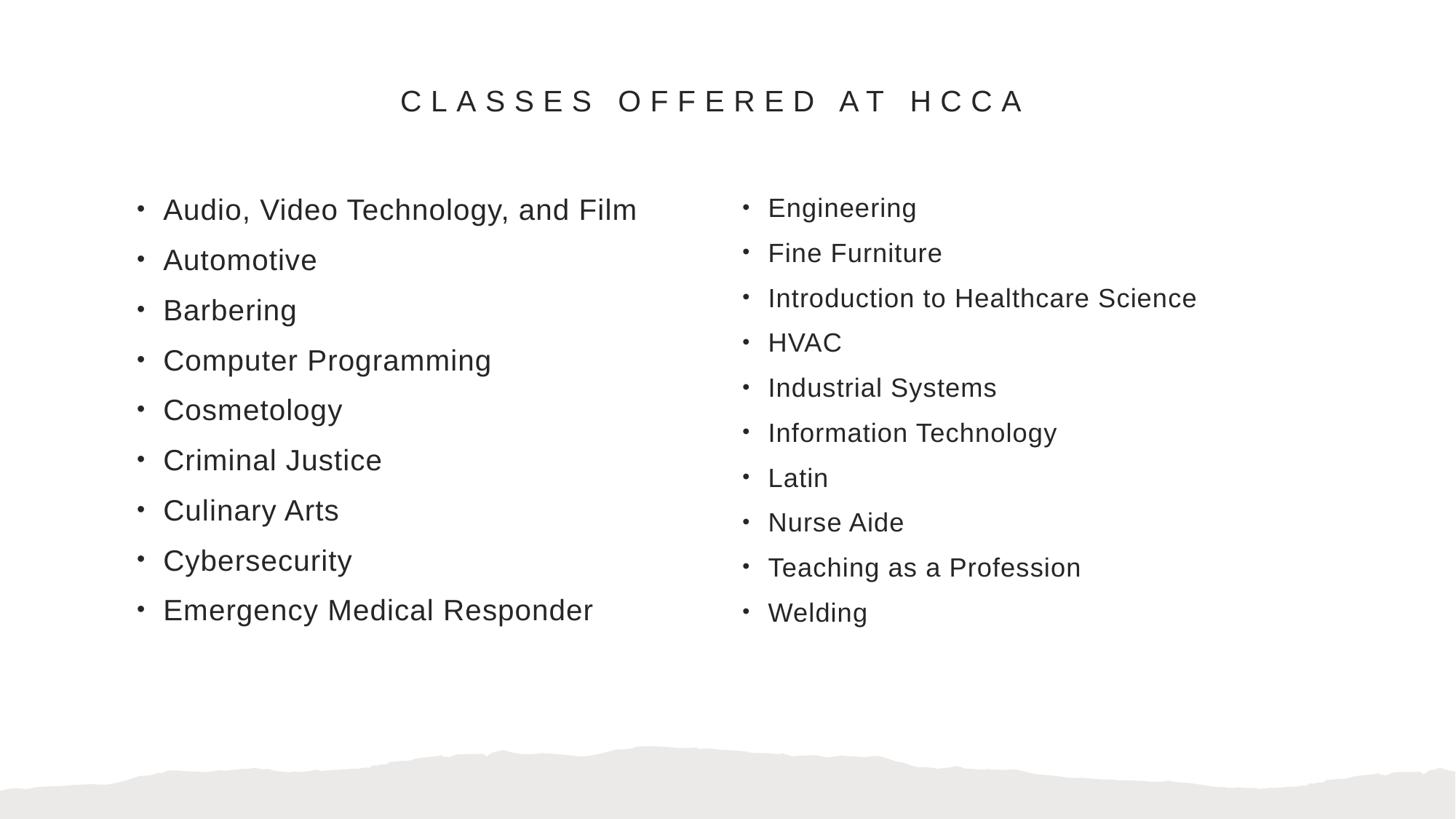

# CLASSES OFFERED AT hcca
Engineering
Fine Furniture
Introduction to Healthcare Science
HVAC
Industrial Systems
Information Technology
Latin
Nurse Aide
Teaching as a Profession
Welding
Audio, Video Technology, and Film
Automotive
Barbering
Computer Programming
Cosmetology
Criminal Justice
Culinary Arts
Cybersecurity
Emergency Medical Responder